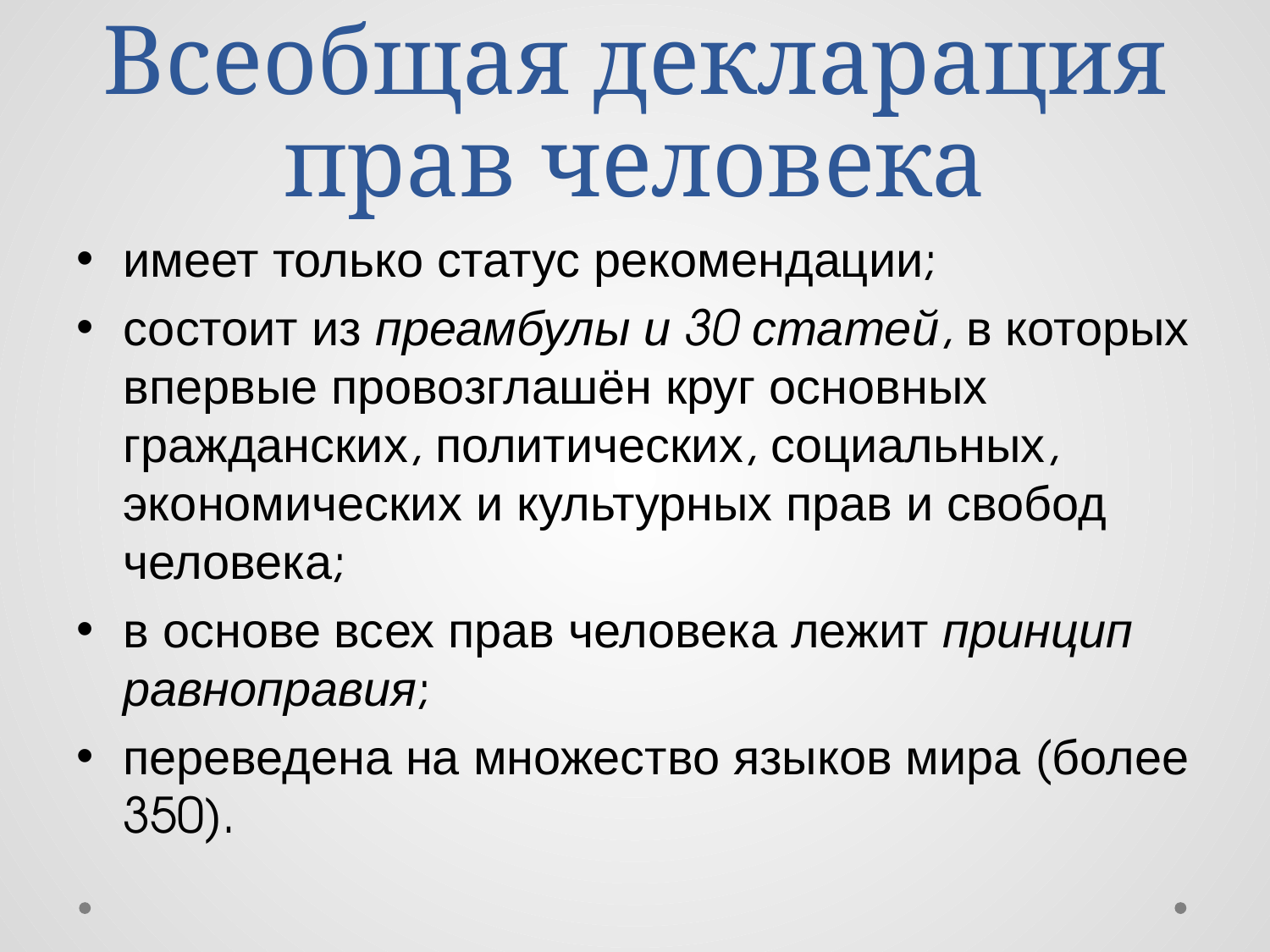

# Всеобщая декларация прав человека
имеет только статус рекомендации;
состоит из преамбулы и 30 статей, в которых впервые провозглашён круг основных гражданских, политических, социальных, экономических и культурных прав и свобод человека;
в основе всех прав человека лежит принцип равноправия;
переведена на множество языков мира (более 350).